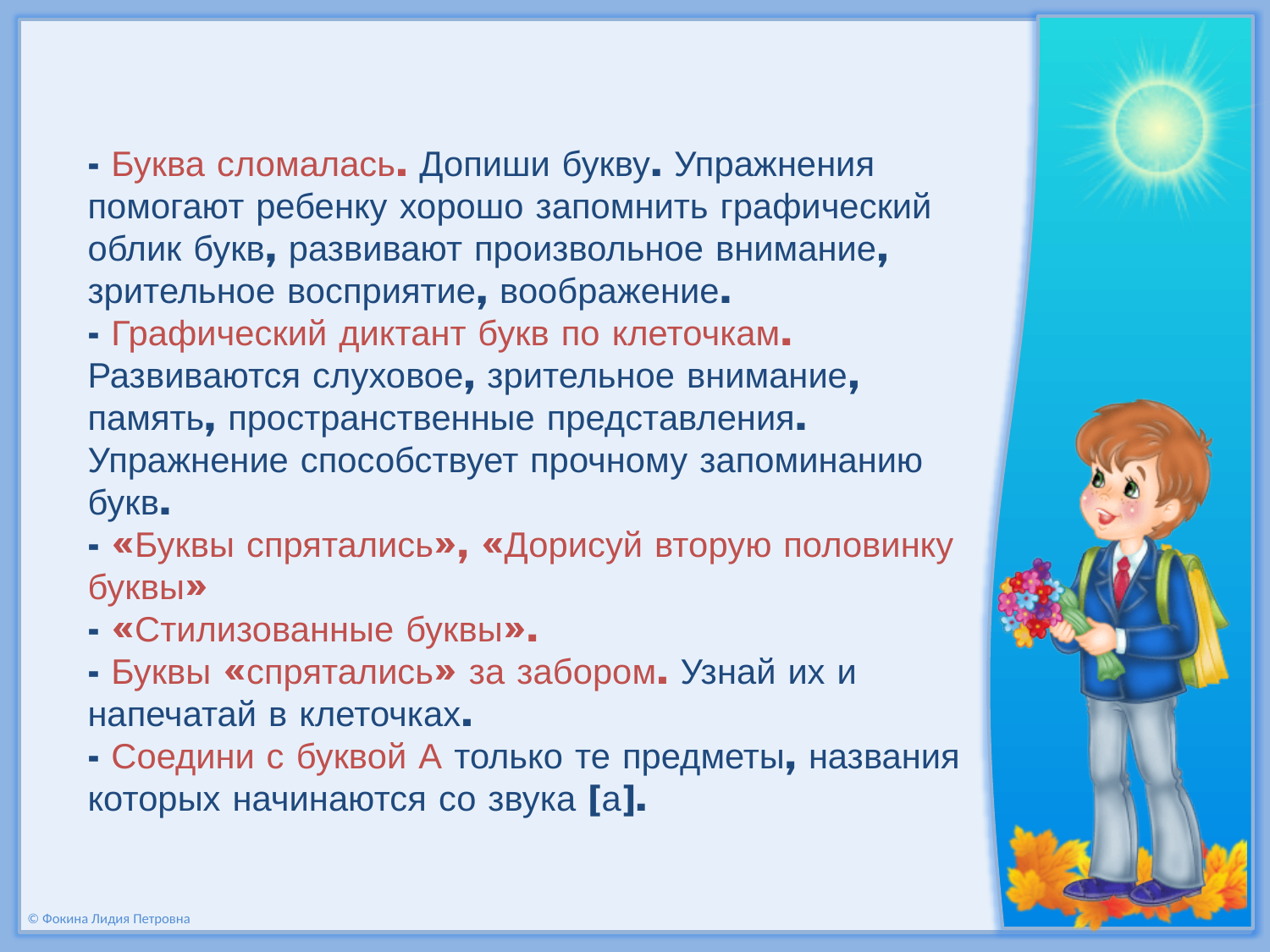

- Буква сломалась. Допиши букву. Упражнения помогают ребенку хорошо запомнить графический облик букв, развивают произвольное внимание, зрительное восприятие, воображение.
- Графический диктант букв по клеточкам. Развиваются слуховое, зрительное внимание, память, пространственные представления. Упражнение способствует прочному запоминанию букв.
- «Буквы спрятались», «Дорисуй вторую половинку буквы»
- «Стилизованные буквы».
- Буквы «спрятались» за забором. Узнай их и напечатай в клеточках.
- Соедини с буквой А только те предметы, названия которых начинаются со звука [а].